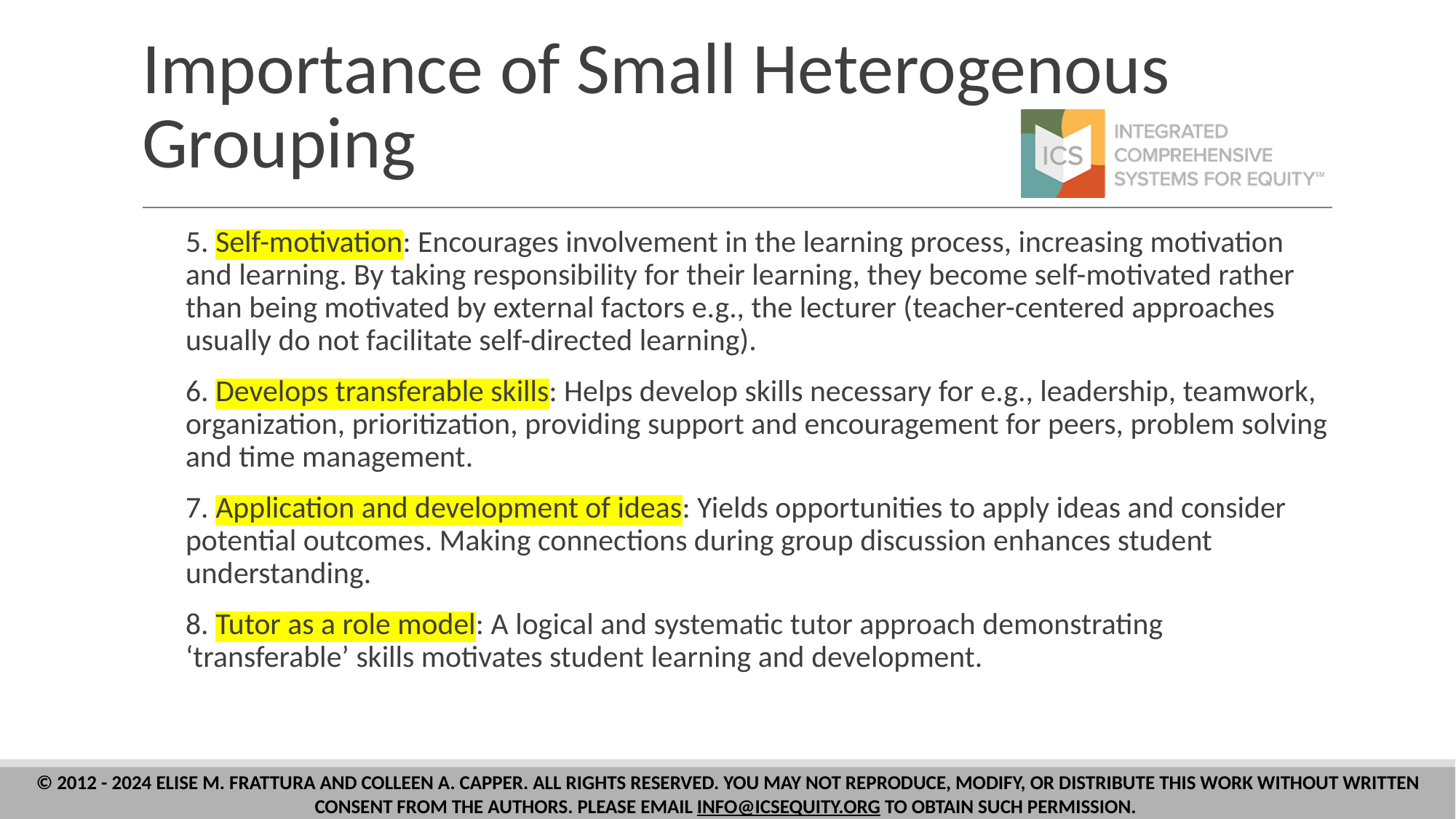

# Importance of Small Heterogenous Grouping
5. Self-motivation: Encourages involvement in the learning process, increasing motivation and learning. By taking responsibility for their learning, they become self-motivated rather than being motivated by external factors e.g., the lecturer (teacher-centered approaches usually do not facilitate self-directed learning).
6. Develops transferable skills: Helps develop skills necessary for e.g., leadership, teamwork, organization, prioritization, providing support and encouragement for peers, problem solving and time management.
7. Application and development of ideas: Yields opportunities to apply ideas and consider potential outcomes. Making connections during group discussion enhances student understanding.
8. Tutor as a role model: A logical and systematic tutor approach demonstrating ‘transferable’ skills motivates student learning and development.